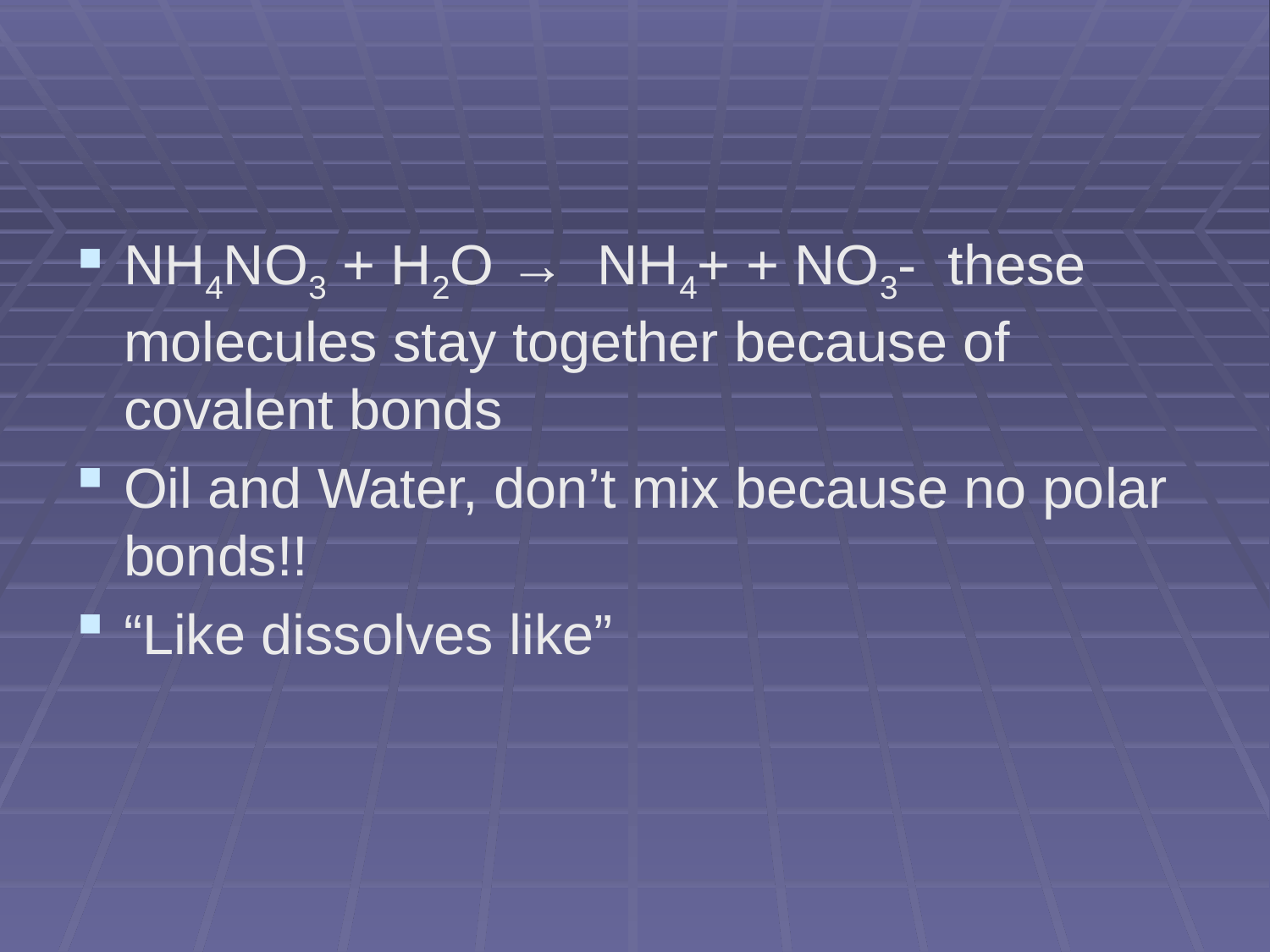

#
NH4NO3 + H2O →  NH4+ + NO3-  these molecules stay together because of covalent bonds
Oil and Water, don’t mix because no polar bonds!!
“Like dissolves like”